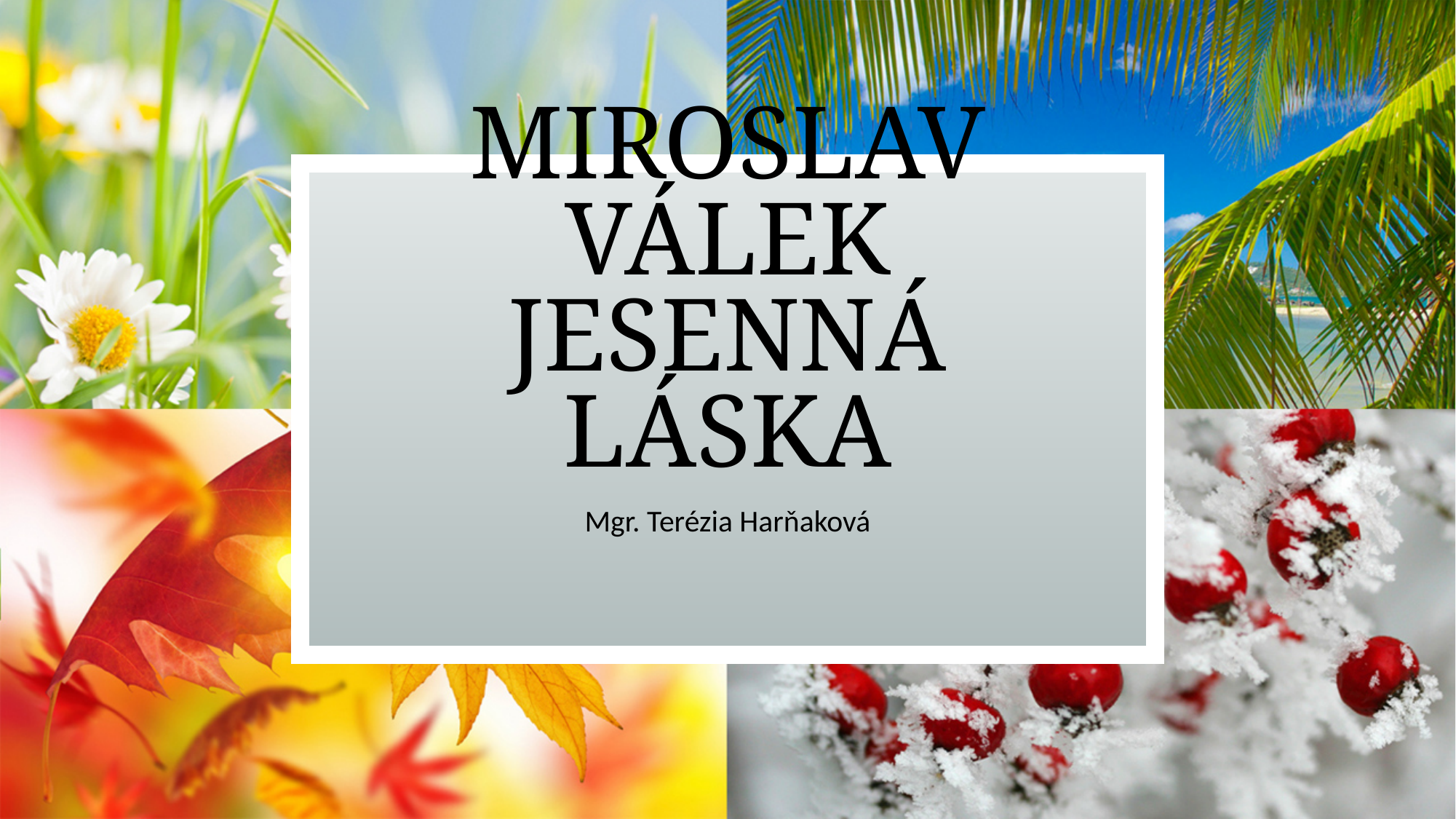

# Miroslav Válek Jesenná Láska
Mgr. Terézia Harňaková